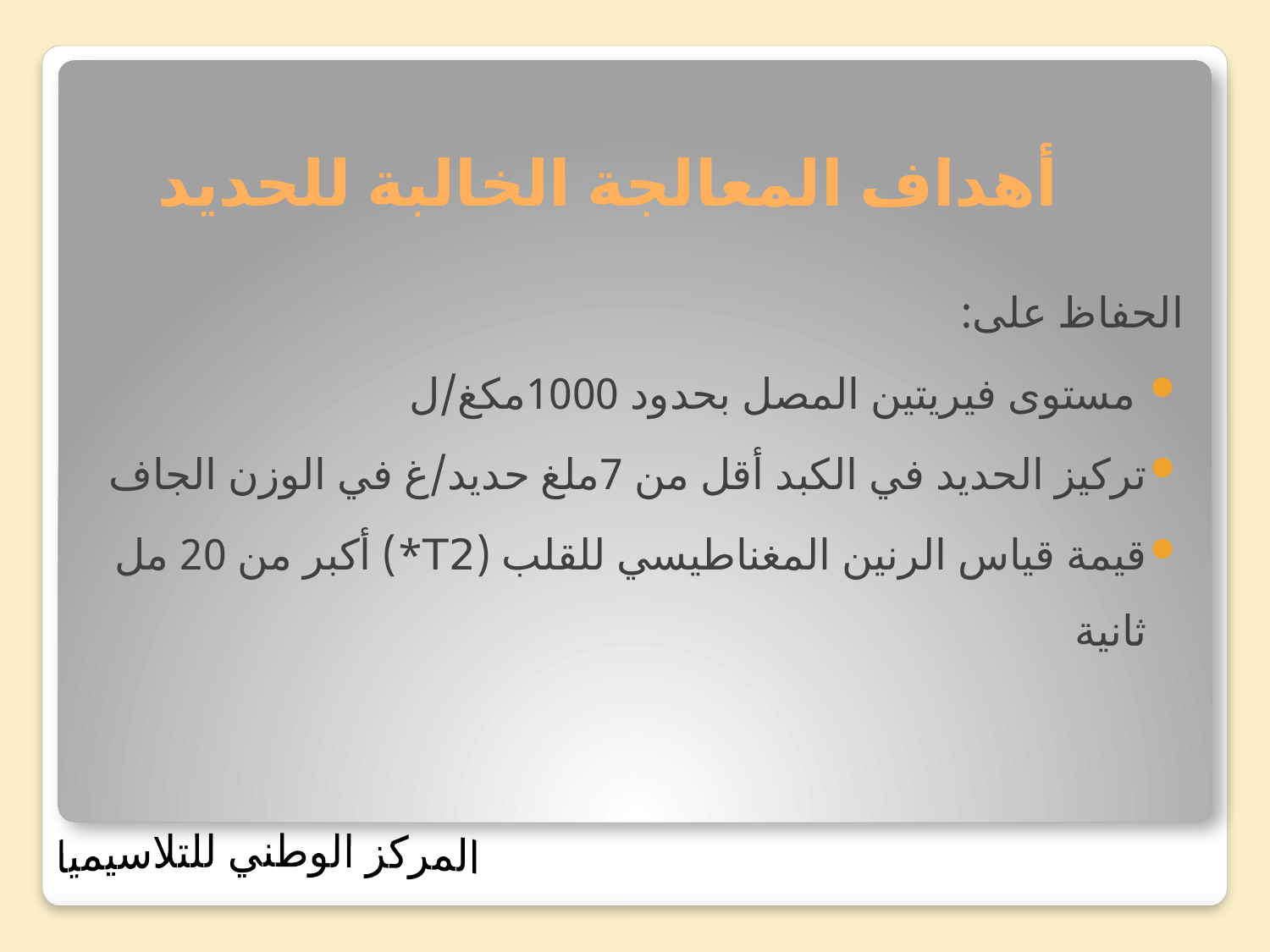

# أهداف المعالجة الخالبة للحديد
الحفاظ على:
 مستوى فيريتين المصل بحدود 1000مكغ/ل
تركيز الحديد في الكبد أقل من 7ملغ حديد/غ في الوزن الجاف
قيمة قياس الرنين المغناطيسي للقلب (T2*) أكبر من 20 مل ثانية

المركز الوطني للتلاسيميا